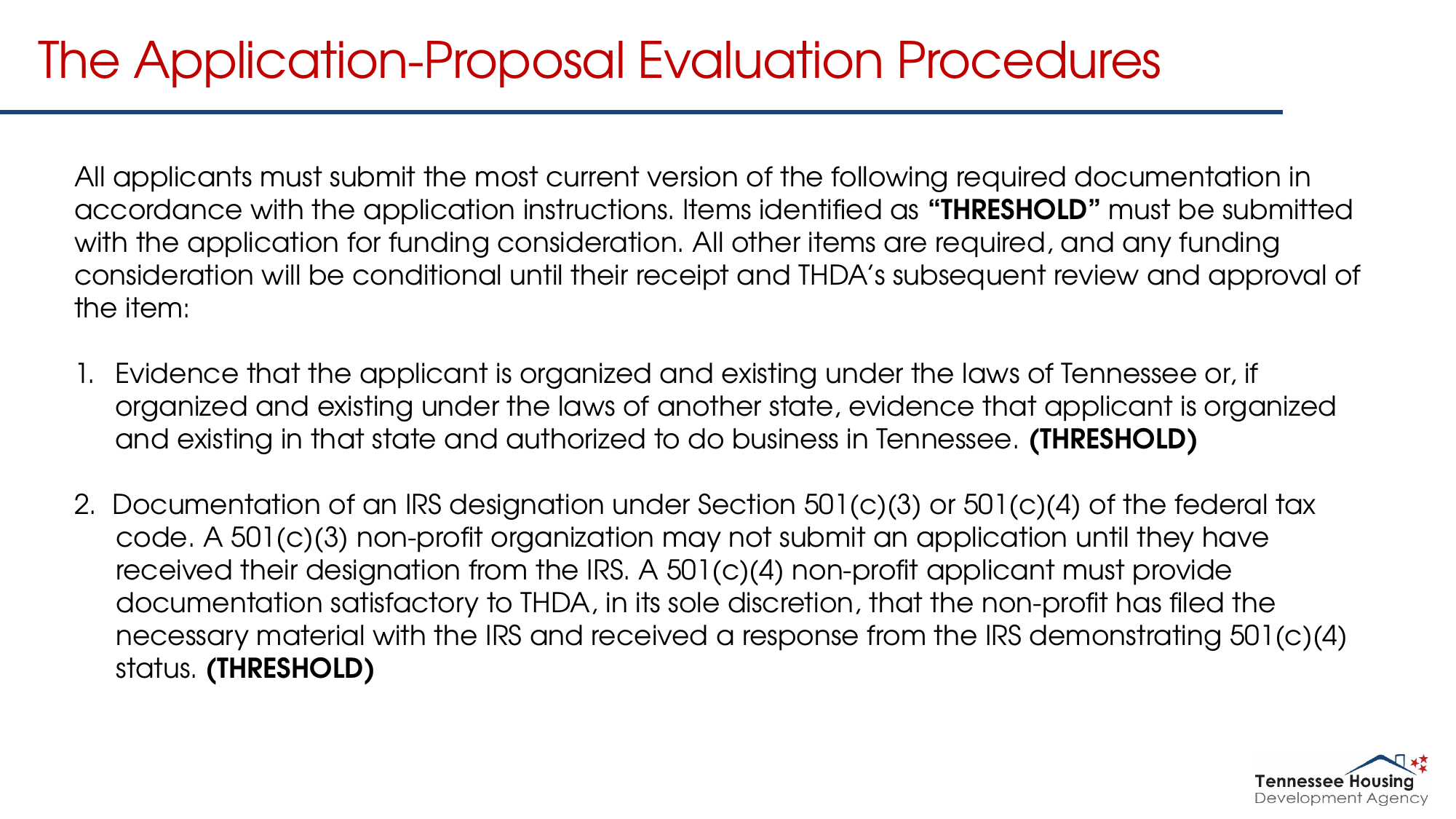

All applicants must submit the most current version of the following required documentation in accordance with the application instructions. Items identified as “THRESHOLD” must be submitted with the application for funding consideration. All other items are required, and any funding consideration will be conditional until their receipt and THDA’s subsequent review and approval of the item:

Evidence that the applicant is organized and existing under the laws of Tennessee or, if organized and existing under the laws of another state, evidence that applicant is organized and existing in that state and authorized to do business in Tennessee. (THRESHOLD)

2.  Documentation of an IRS designation under Section 501(c)(3) or 501(c)(4) of the federal tax       code. A 501(c)(3) non-profit organization may not submit an application until they have received their designation from the IRS. A 501(c)(4) non-profit applicant must provide documentation satisfactory to THDA, in its sole discretion, that the non-profit has filed the necessary material with the IRS and received a response from the IRS demonstrating 501(c)(4) status. (THRESHOLD)

# The Application-Proposal Evaluation Procedures